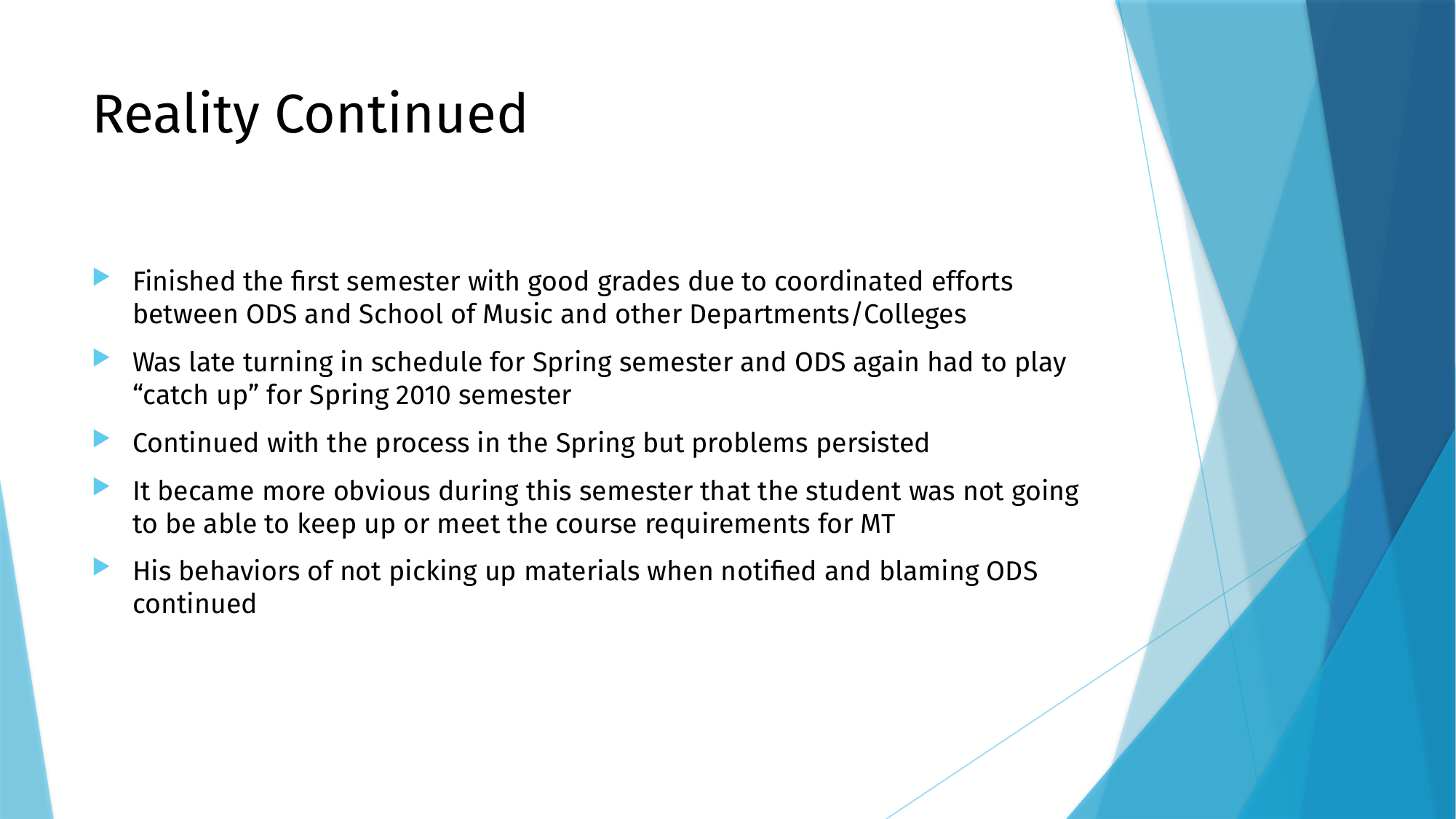

# Reality Continued
Finished the first semester with good grades due to coordinated efforts between ODS and School of Music and other Departments/Colleges
Was late turning in schedule for Spring semester and ODS again had to play “catch up” for Spring 2010 semester
Continued with the process in the Spring but problems persisted
It became more obvious during this semester that the student was not going to be able to keep up or meet the course requirements for MT
His behaviors of not picking up materials when notified and blaming ODS continued